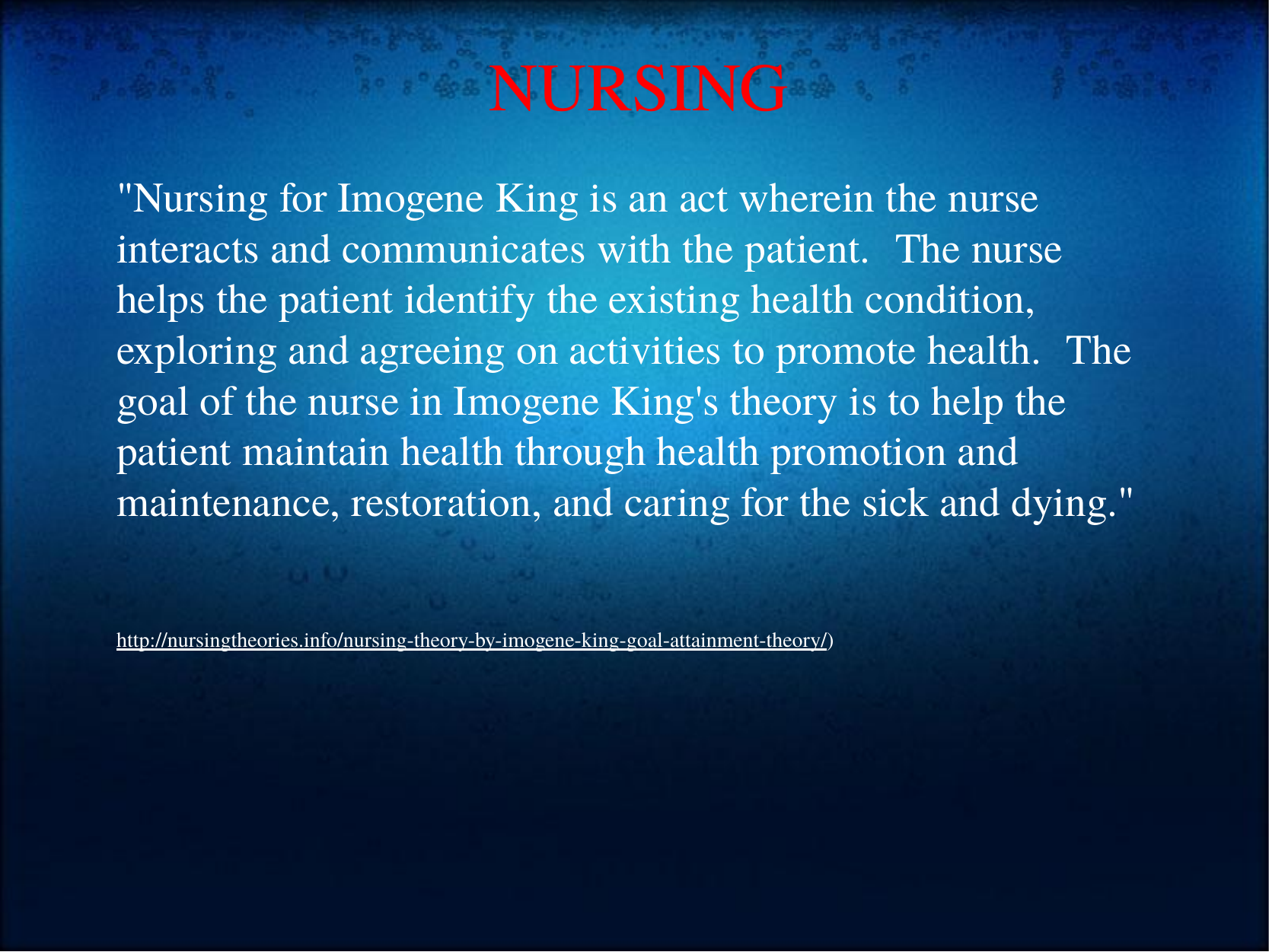

# NURSING
"Nursing for Imogene King is an act wherein the nurse interacts and communicates with the patient.  The nurse helps the patient identify the existing health condition, exploring and agreeing on activities to promote health.  The goal of the nurse in Imogene King's theory is to help the patient maintain health through health promotion and maintenance, restoration, and caring for the sick and dying."

http://nursingtheories.info/nursing-theory-by-imogene-king-goal-attainment-theory/)